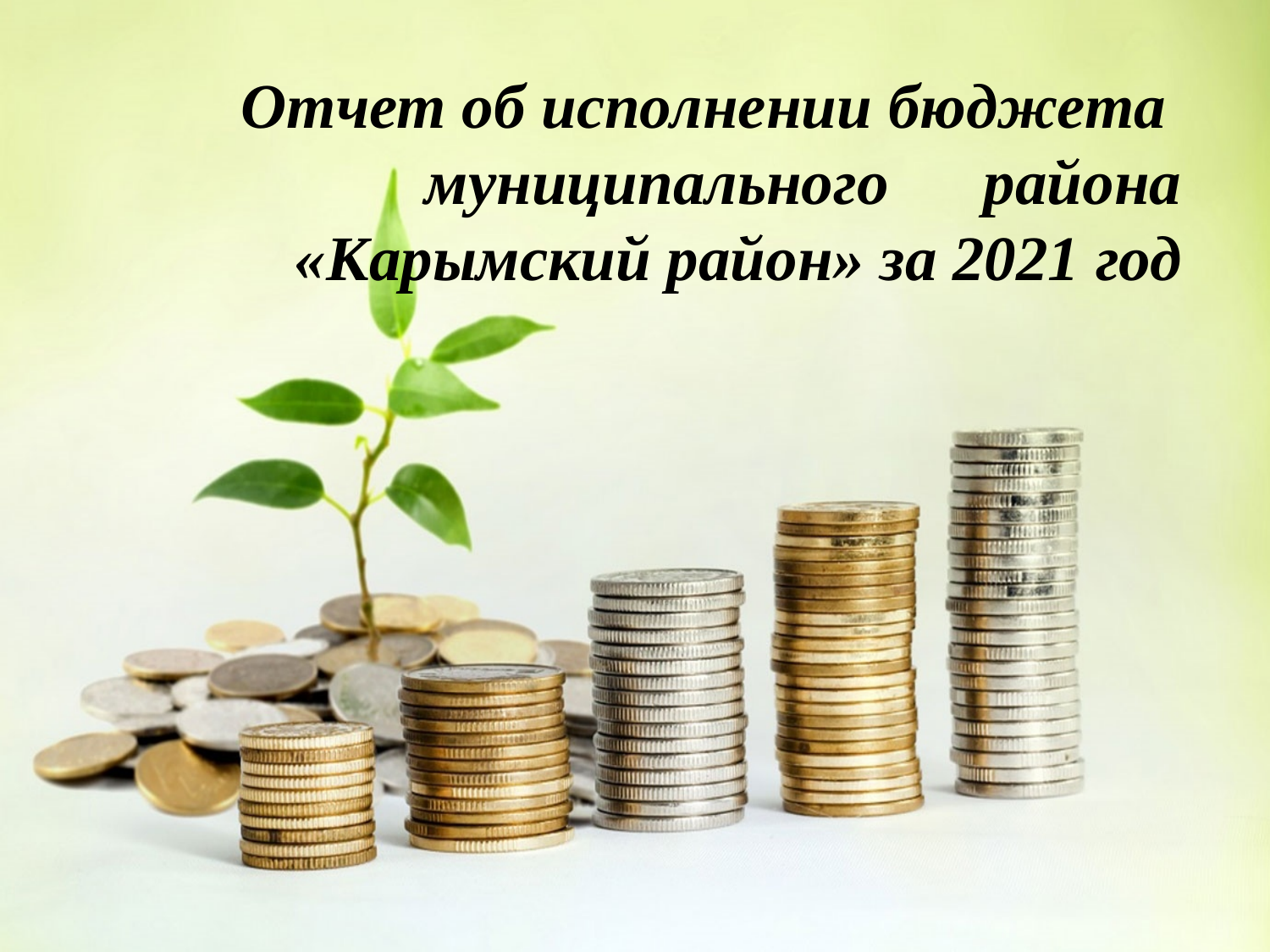

# Отчет об исполнении бюджета  муниципального      района «Карымский район» за 2021 год